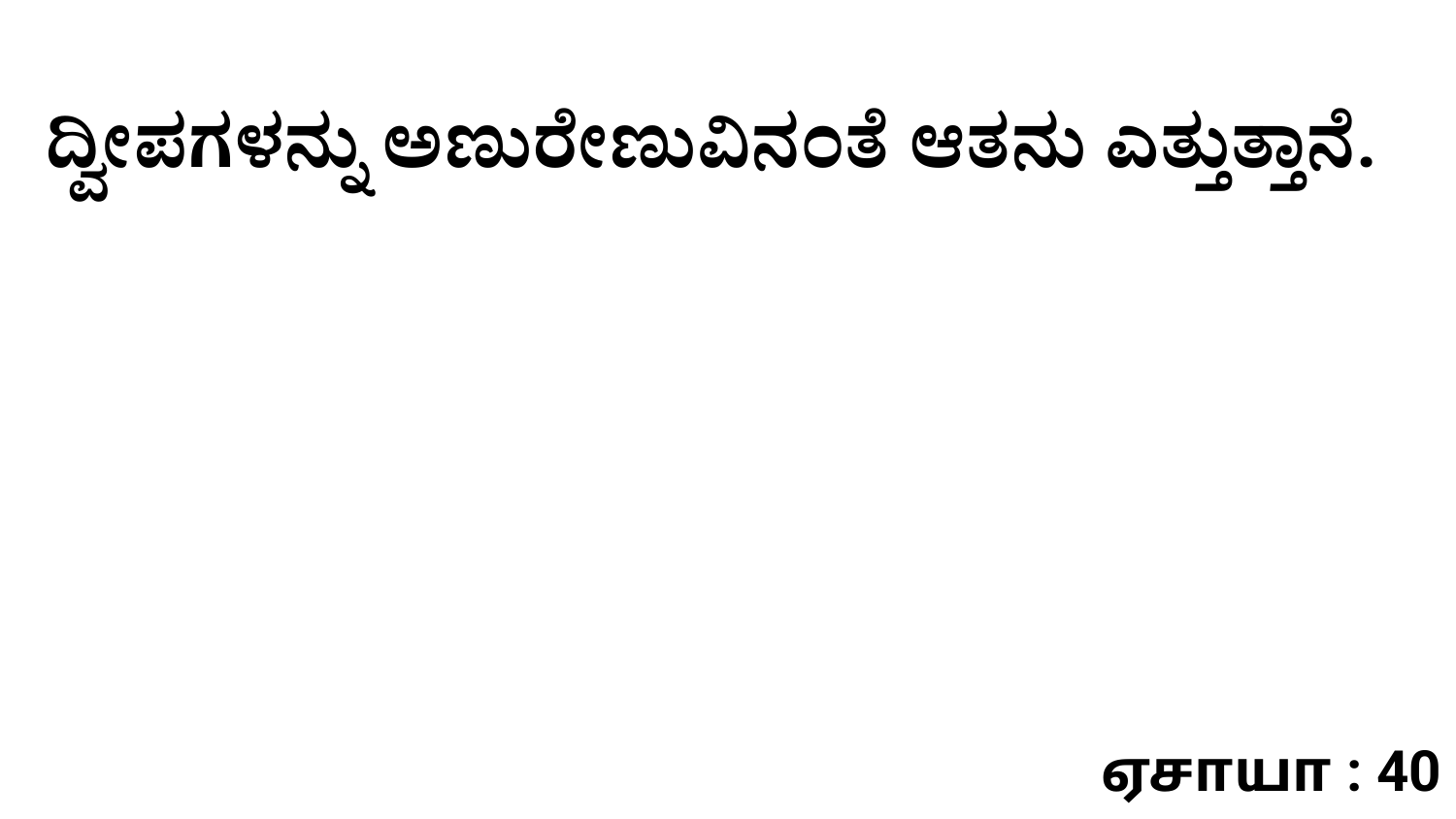

ದ್ವೀಪಗಳನ್ನು ಅಣುರೇಣುವಿನಂತೆ ಆತನು ಎತ್ತುತ್ತಾನೆ.
ஏசாயா : 40